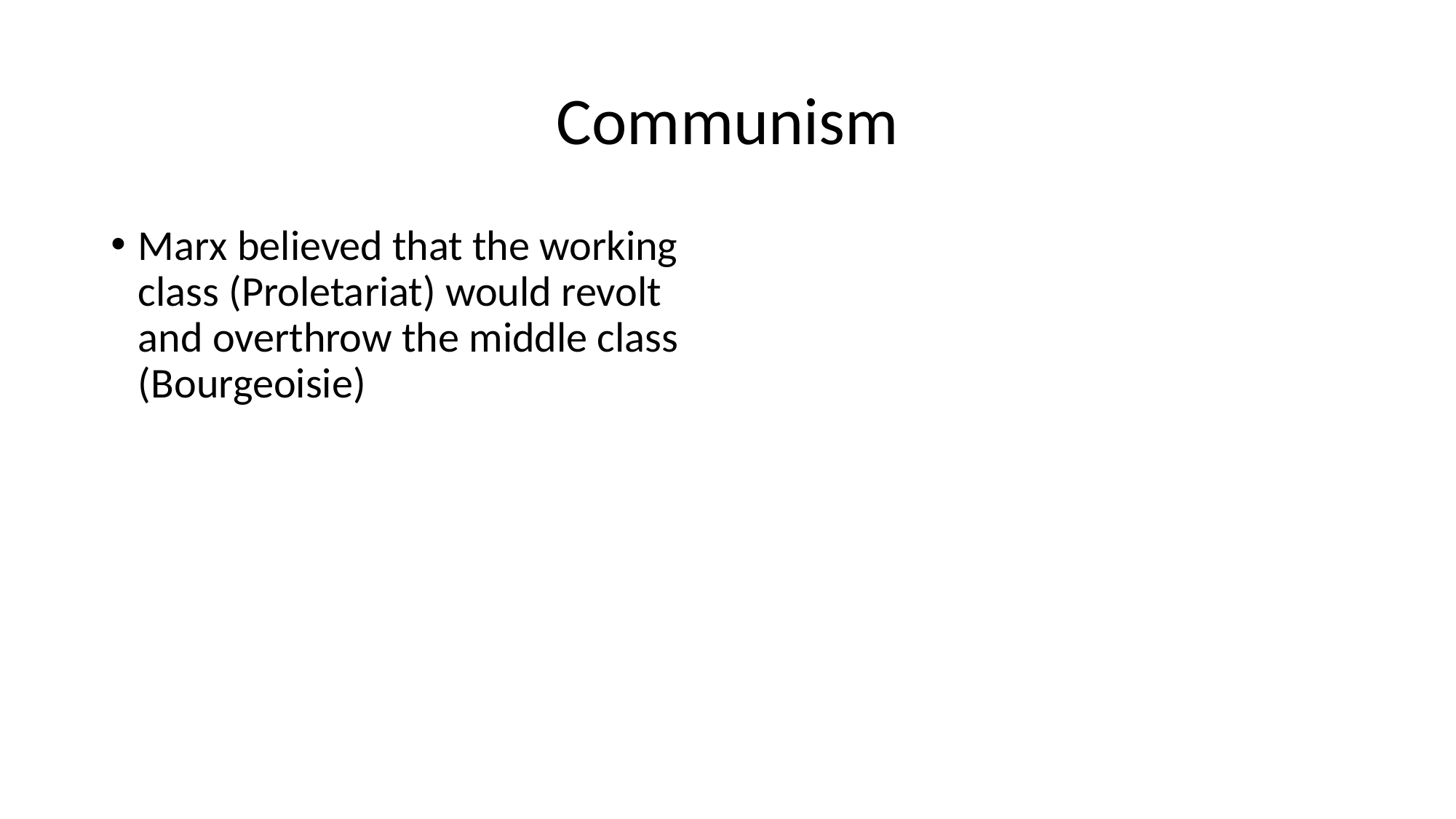

# Communism
Marx believed that the working class (Proletariat) would revolt and overthrow the middle class (Bourgeoisie)